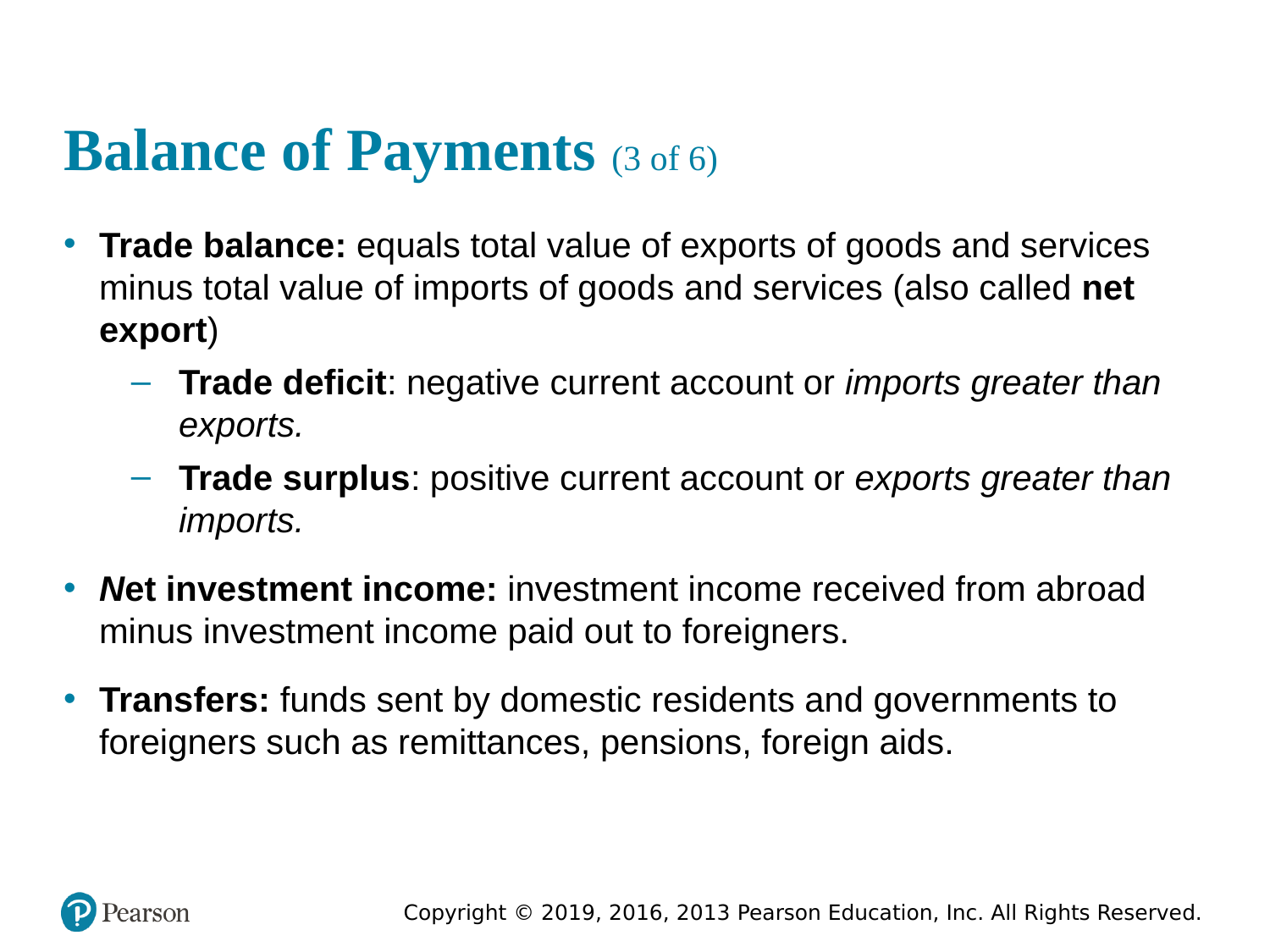

# Balance of Payments (3 of 6)
Trade balance: equals total value of exports of goods and services minus total value of imports of goods and services (also called net export)
Trade deficit: negative current account or imports greater than exports.
Trade surplus: positive current account or exports greater than imports.
Net investment income: investment income received from abroad minus investment income paid out to foreigners.
Transfers: funds sent by domestic residents and governments to foreigners such as remittances, pensions, foreign aids.